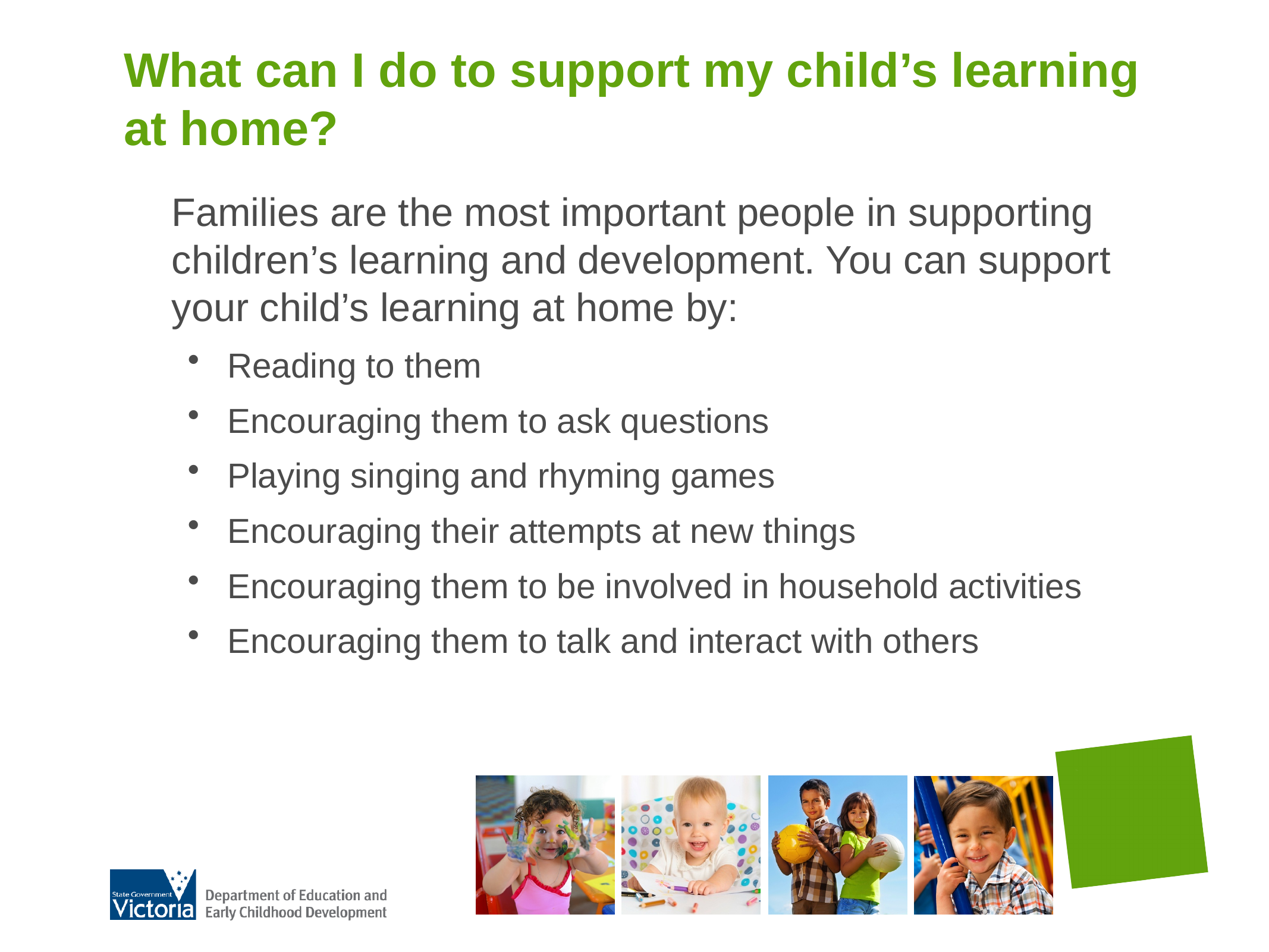

# What can I do to support my child’s learning at home?

   	Families are the most important people in supporting children’s learning and development. You can support your child’s learning at home by:
Reading to them
Encouraging them to ask questions
Playing singing and rhyming games
Encouraging their attempts at new things
Encouraging them to be involved in household activities
Encouraging them to talk and interact with others